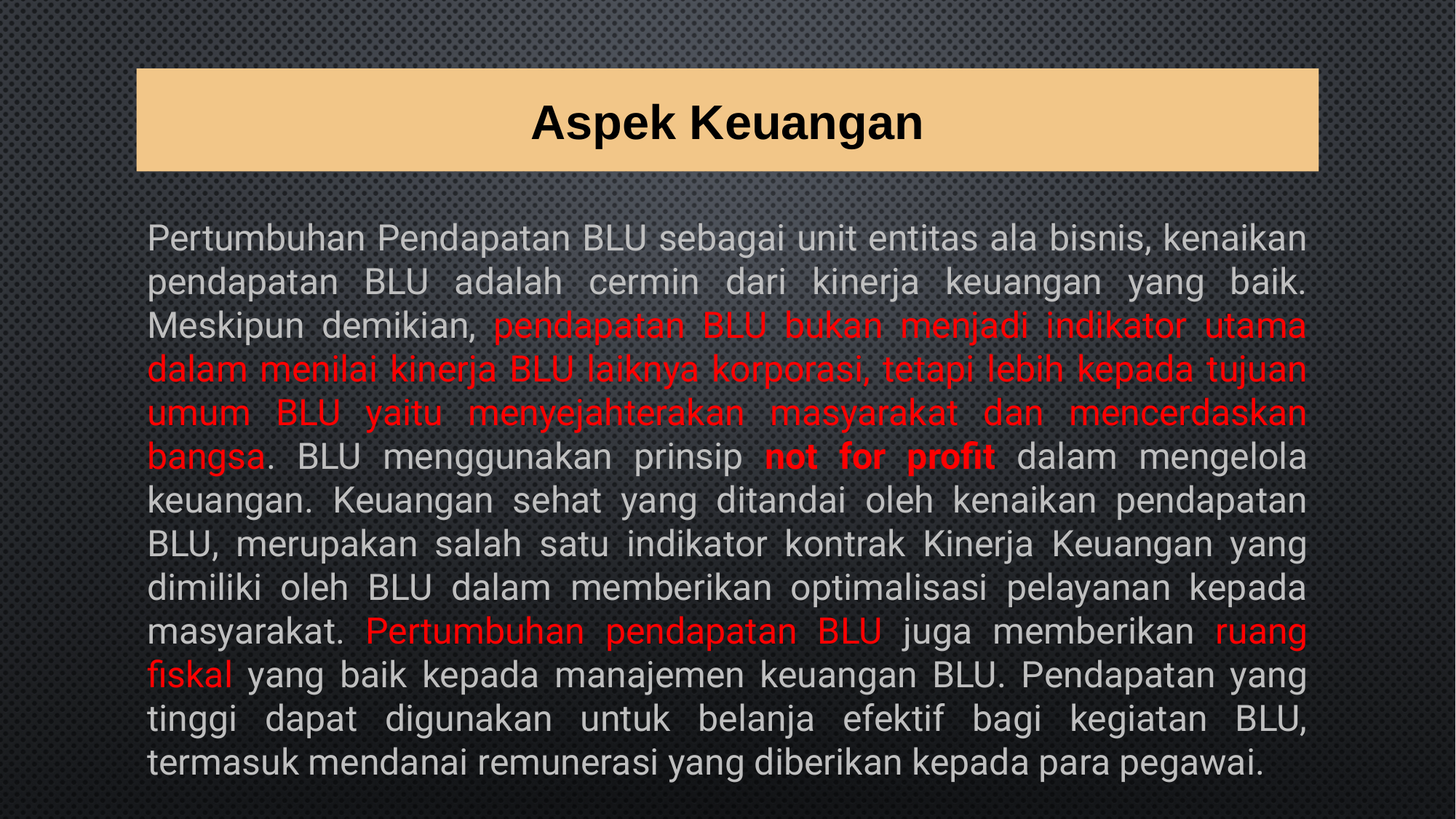

# Aspek Keuangan
Pertumbuhan Pendapatan BLU sebagai unit entitas ala bisnis, kenaikan pendapatan BLU adalah cermin dari kinerja keuangan yang baik. Meskipun demikian, pendapatan BLU bukan menjadi indikator utama dalam menilai kinerja BLU laiknya korporasi, tetapi lebih kepada tujuan umum BLU yaitu menyejahterakan masyarakat dan mencerdaskan bangsa. BLU menggunakan prinsip not for profit dalam mengelola keuangan. Keuangan sehat yang ditandai oleh kenaikan pendapatan BLU, merupakan salah satu indikator kontrak Kinerja Keuangan yang dimiliki oleh BLU dalam memberikan optimalisasi pelayanan kepada masyarakat. Pertumbuhan pendapatan BLU juga memberikan ruang fiskal yang baik kepada manajemen keuangan BLU. Pendapatan yang tinggi dapat digunakan untuk belanja efektif bagi kegiatan BLU, termasuk mendanai remunerasi yang diberikan kepada para pegawai.